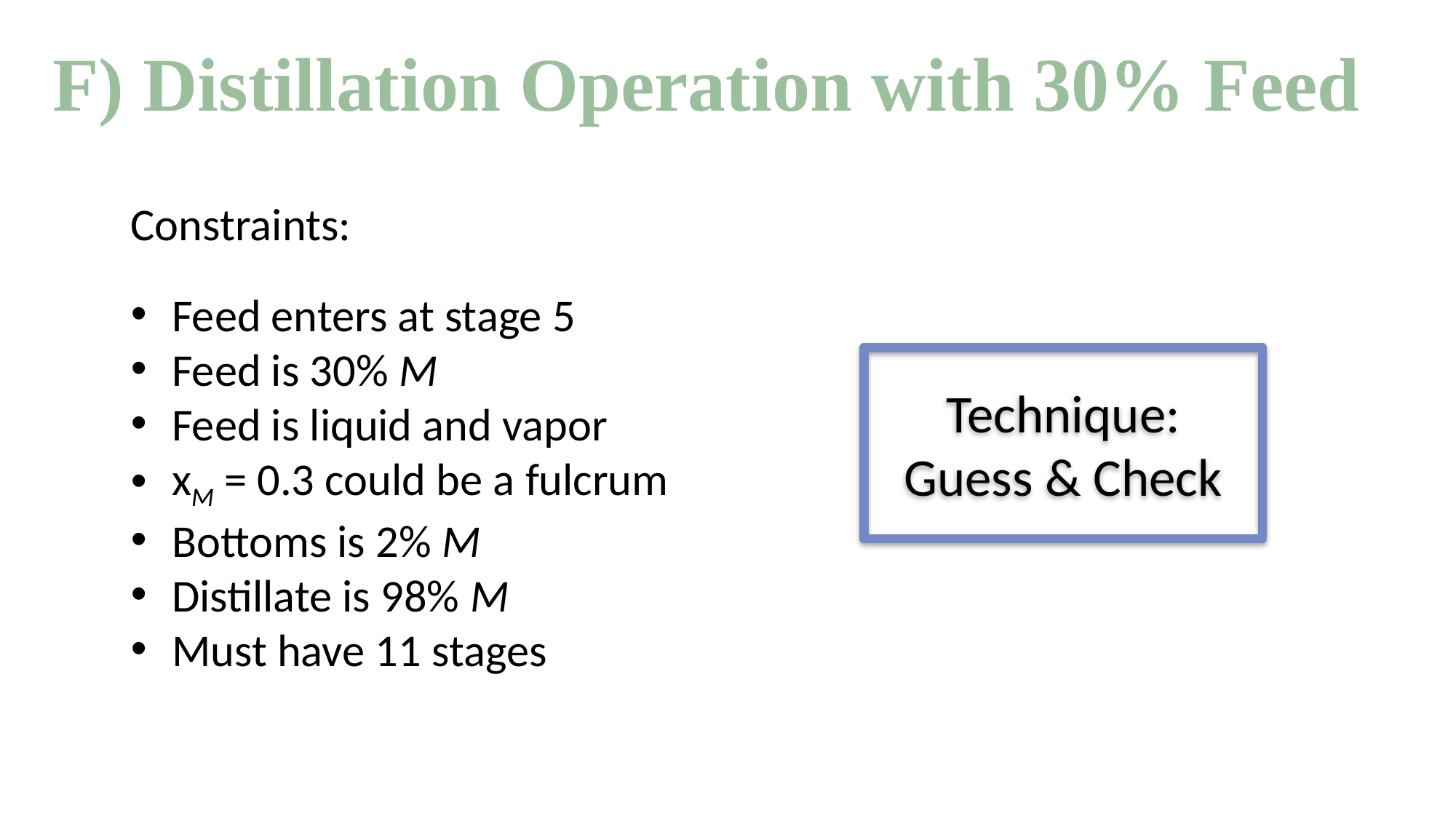

# F) Distillation Operation with 30% Feed
Constraints:

Feed enters at stage 5
Feed is 30% M
Feed is liquid and vapor
xM = 0.3 could be a fulcrum
Bottoms is 2% M
Distillate is 98% M
Must have 11 stages
Technique:
Guess & Check